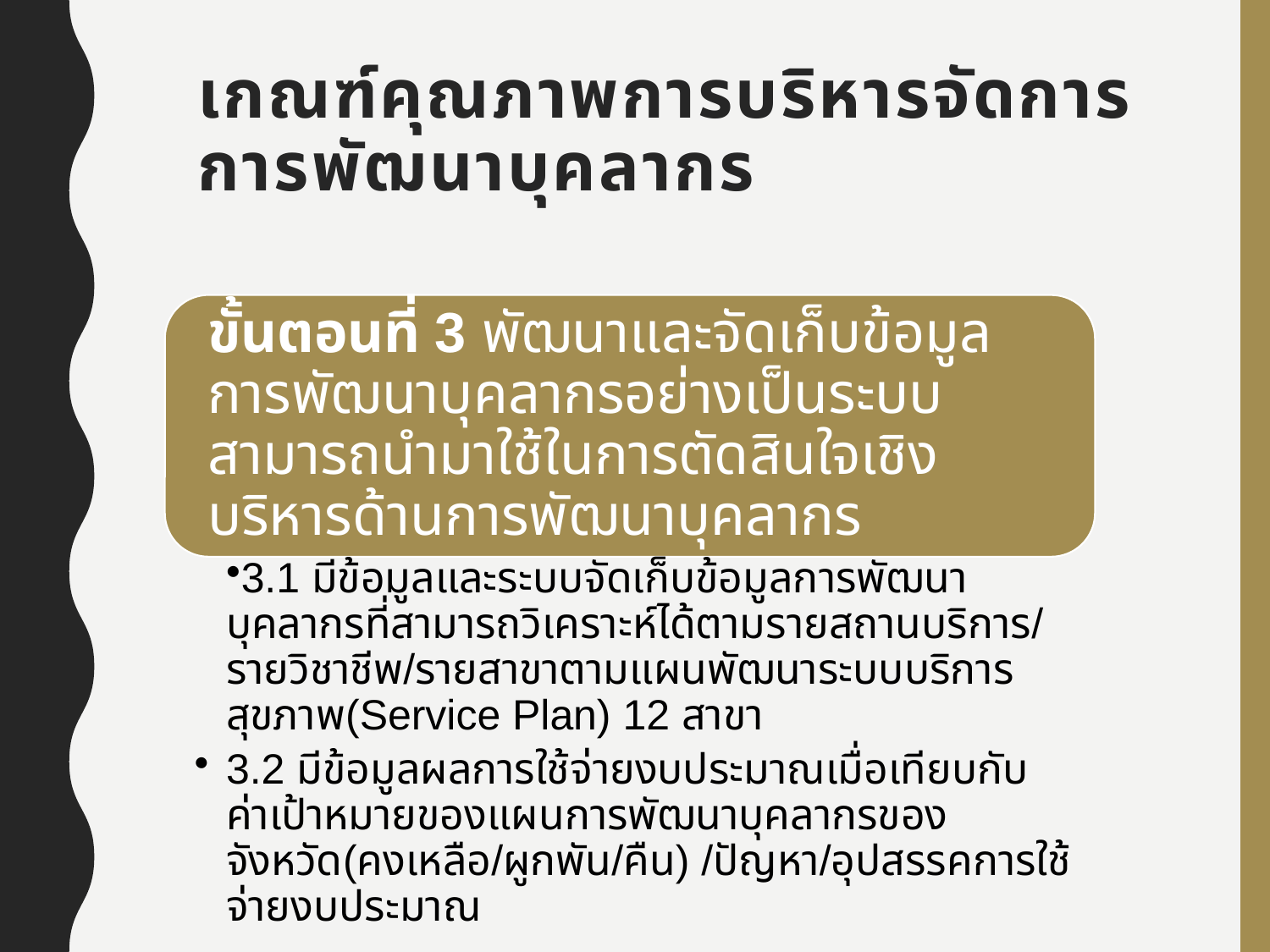

# เกณฑ์คุณภาพการบริหารจัดการ การพัฒนาบุคลากร
ขั้นตอนที่ 3 พัฒนาและจัดเก็บข้อมูลการพัฒนาบุคลากรอย่างเป็นระบบ สามารถนำมาใช้ในการตัดสินใจเชิงบริหารด้านการพัฒนาบุคลากร
3.1 มีข้อมูลและระบบจัดเก็บข้อมูลการพัฒนาบุคลากรที่สามารถวิเคราะห์ได้ตามรายสถานบริการ/รายวิชาชีพ/รายสาขาตามแผนพัฒนาระบบบริการสุขภาพ(Service Plan) 12 สาขา
3.2 มีข้อมูลผลการใช้จ่ายงบประมาณเมื่อเทียบกับค่าเป้าหมายของแผนการพัฒนาบุคลากรของจังหวัด(คงเหลือ/ผูกพัน/คืน) /ปัญหา/อุปสรรคการใช้จ่ายงบประมาณ